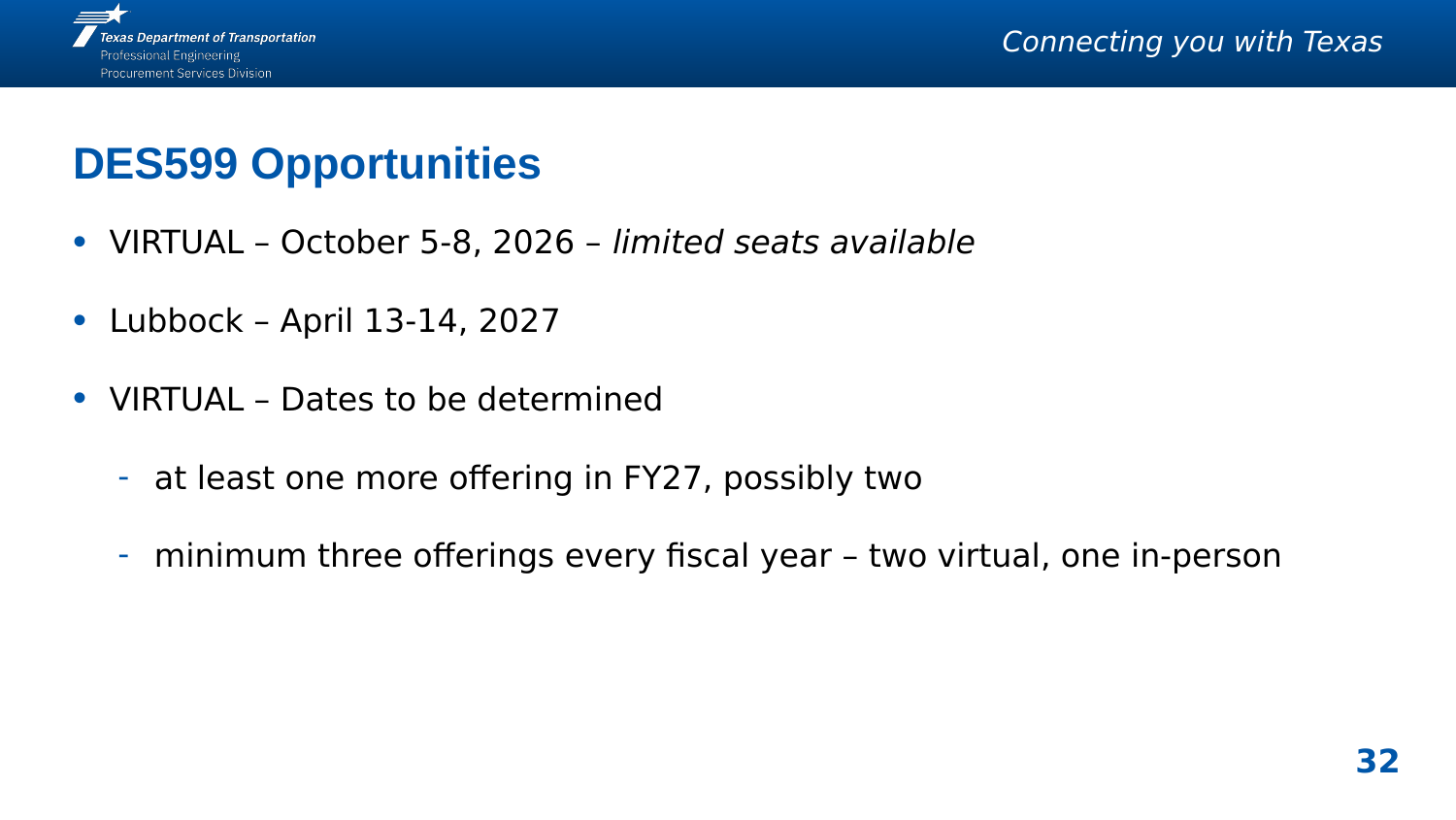

# DES599 Opportunities
VIRTUAL – October 5-8, 2026 – limited seats available
Lubbock – April 13-14, 2027
VIRTUAL – Dates to be determined
at least one more offering in FY27, possibly two
minimum three offerings every fiscal year – two virtual, one in-person